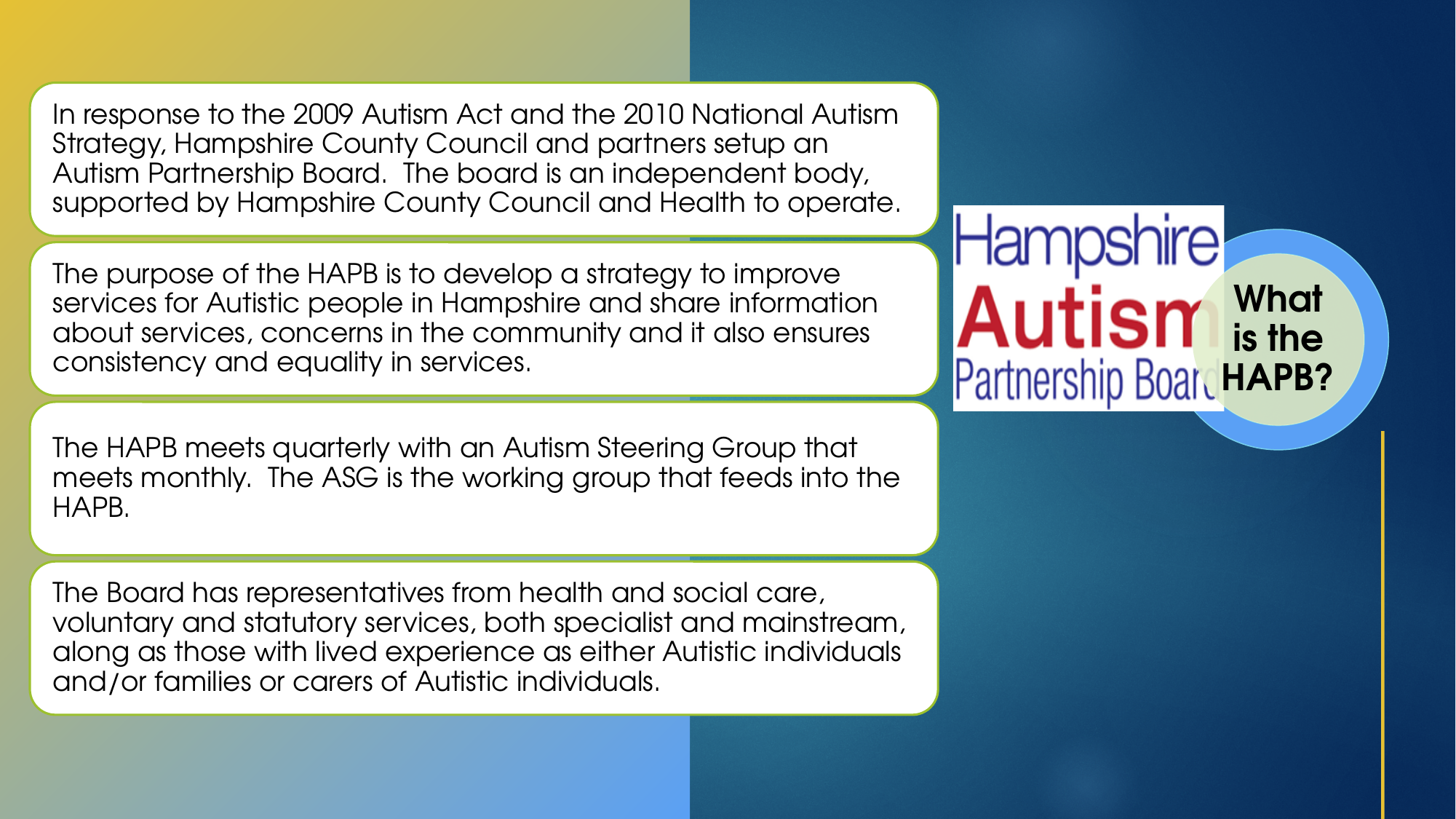

In response to the 2009 Autism Act and the 2010 National Autism Strategy, Hampshire County Council and partners setup an Autism Partnership Board.  The board is an independent body, supported by Hampshire County Council and Health to operate.
The purpose of the HAPB is to develop a strategy to improve services for Autistic people in Hampshire and share information about services, concerns in the community and it also ensures consistency and equality in services.
The HAPB meets quarterly with an Autism Steering Group that meets monthly.  The ASG is the working group that feeds into the HAPB.
The Board has representatives from health and social care, voluntary and statutory services, both specialist and mainstream, along as those with lived experience as either Autistic individuals and/or families or carers of Autistic individuals.
What is the HAPB?